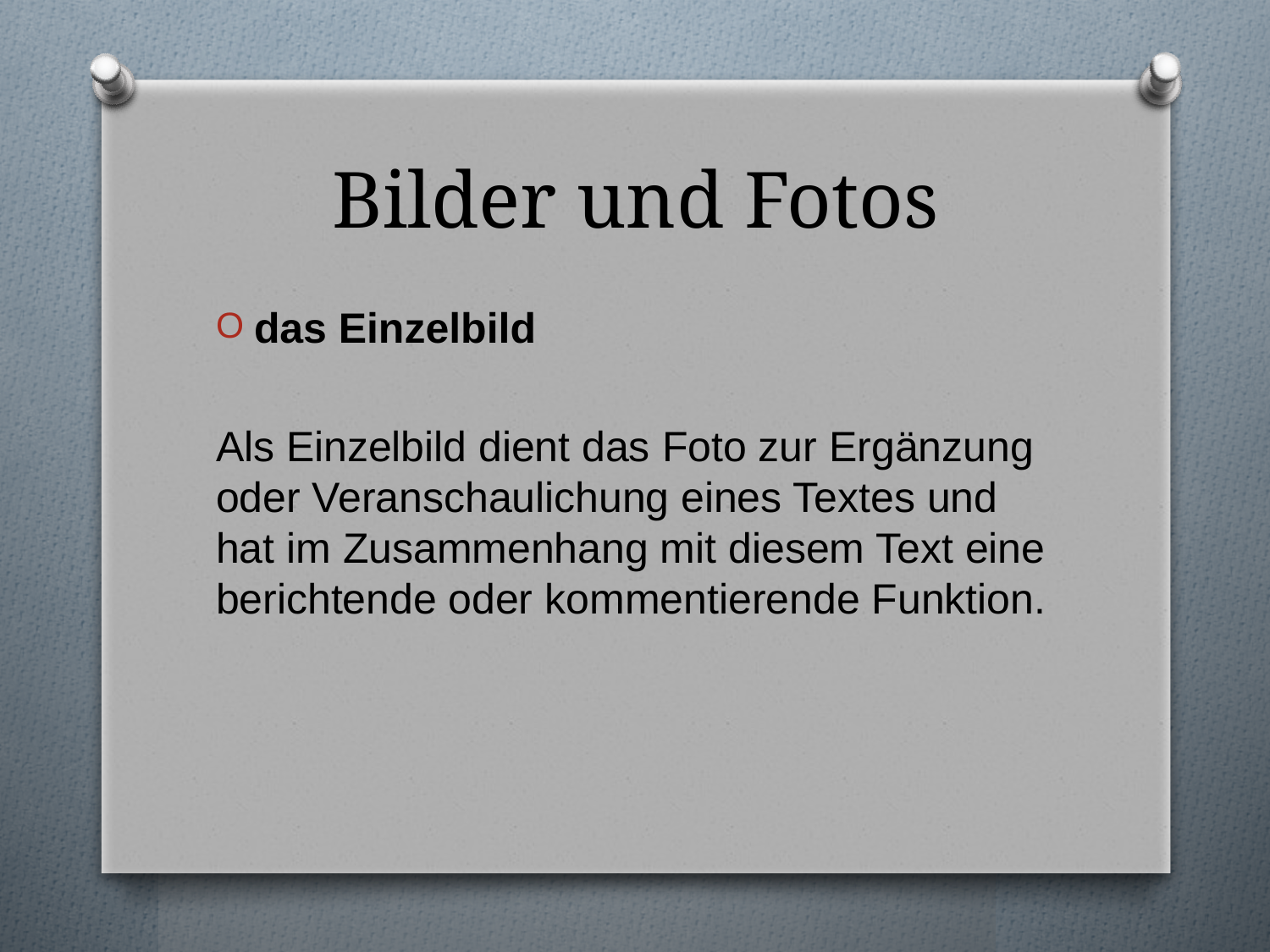

# Bilder und Fotos
das Einzelbild

Als Einzelbild dient das Foto zur Ergänzung oder Veranschaulichung eines Textes und hat im Zusammenhang mit diesem Text eine berichtende oder kommentierende Funktion.